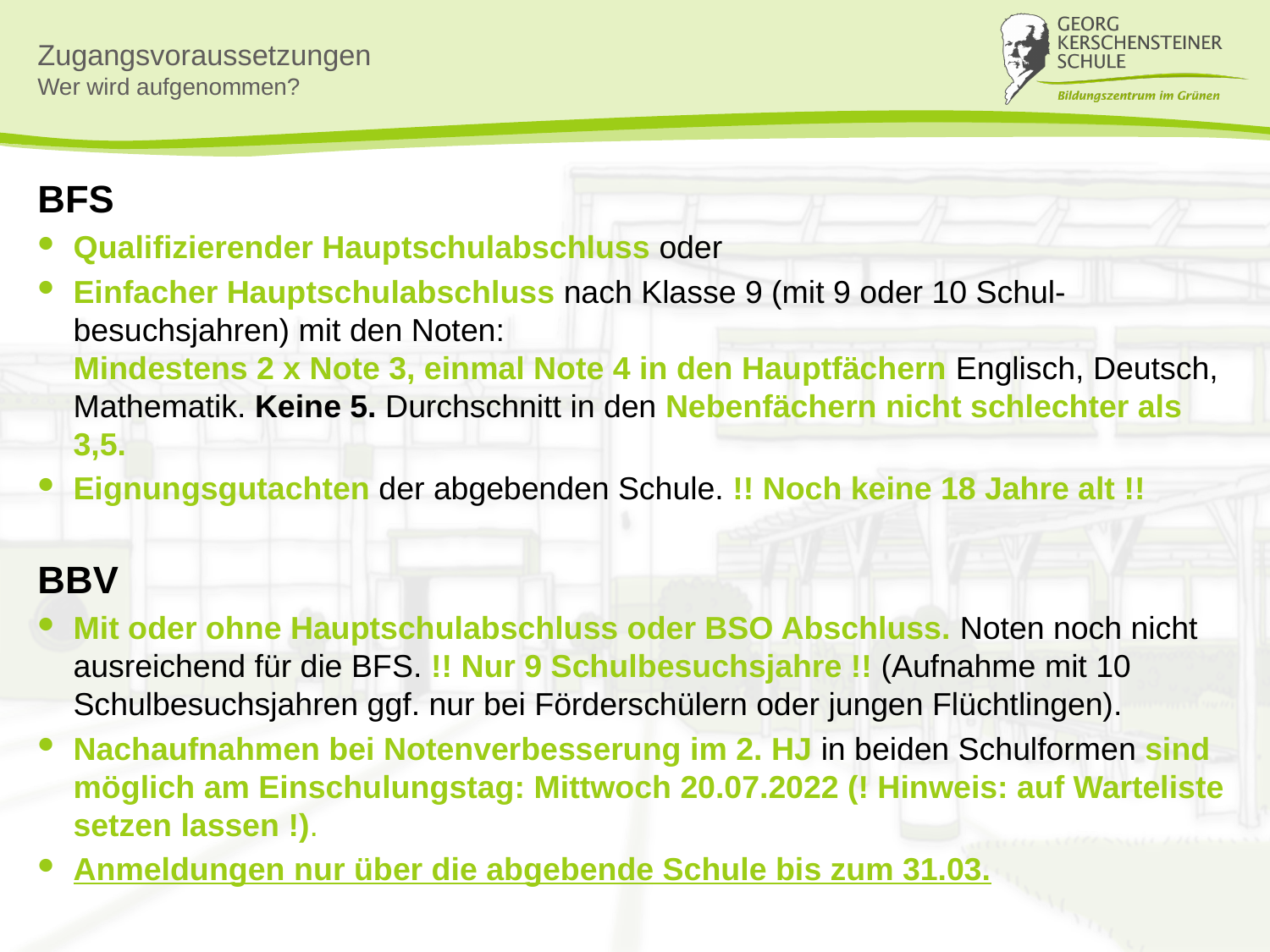

# Zugangsvoraussetzungen Wer wird aufgenommen?
BFS
Qualifizierender Hauptschulabschluss oder
Einfacher Hauptschulabschluss nach Klasse 9 (mit 9 oder 10 Schul-besuchsjahren) mit den Noten:
Mindestens 2 x Note 3, einmal Note 4 in den Hauptfächern Englisch, Deutsch, Mathematik. Keine 5. Durchschnitt in den Nebenfächern nicht schlechter als 3,5.
Eignungsgutachten der abgebenden Schule. !! Noch keine 18 Jahre alt !!

BBV
Mit oder ohne Hauptschulabschluss oder BSO Abschluss. Noten noch nicht ausreichend für die BFS. !! Nur 9 Schulbesuchsjahre !! (Aufnahme mit 10 Schulbesuchsjahren ggf. nur bei Förderschülern oder jungen Flüchtlingen).
Nachaufnahmen bei Notenverbesserung im 2. HJ in beiden Schulformen sind möglich am Einschulungstag: Mittwoch 20.07.2022 (! Hinweis: auf Warteliste setzen lassen !).
Anmeldungen nur über die abgebende Schule bis zum 31.03.